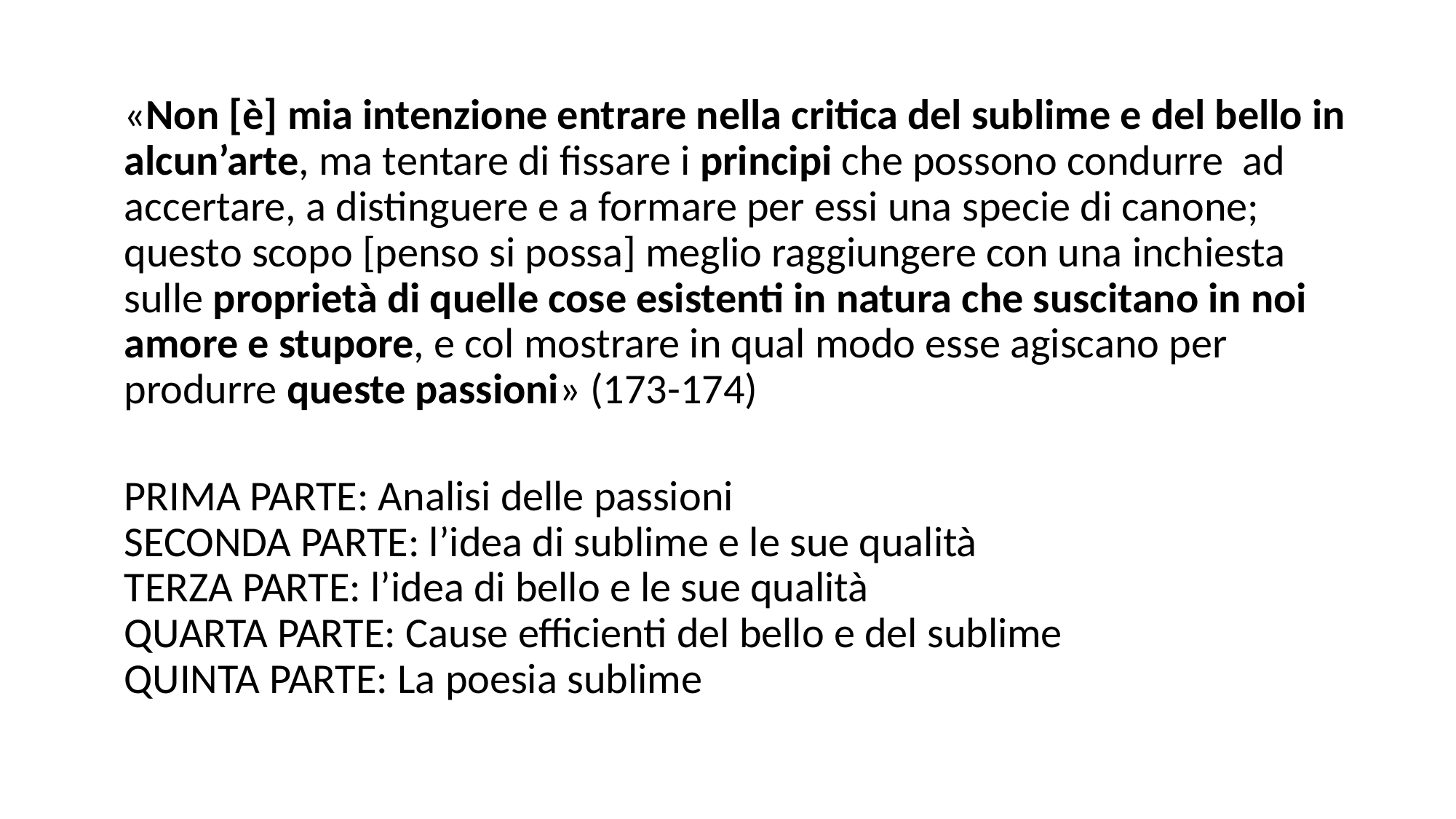

«Non [è] mia intenzione entrare nella critica del sublime e del bello in alcun’arte, ma tentare di fissare i principi che possono condurre  ad accertare, a distinguere e a formare per essi una specie di canone; questo scopo [penso si possa] meglio raggiungere con una inchiesta sulle proprietà di quelle cose esistenti in natura che suscitano in noi amore e stupore, e col mostrare in qual modo esse agiscano per produrre queste passioni» (173-174)

PRIMA PARTE: Analisi delle passioni
SECONDA PARTE: l’idea di sublime e le sue qualità
TERZA PARTE: l’idea di bello e le sue qualità
QUARTA PARTE: Cause efficienti del bello e del sublime
QUINTA PARTE: La poesia sublime